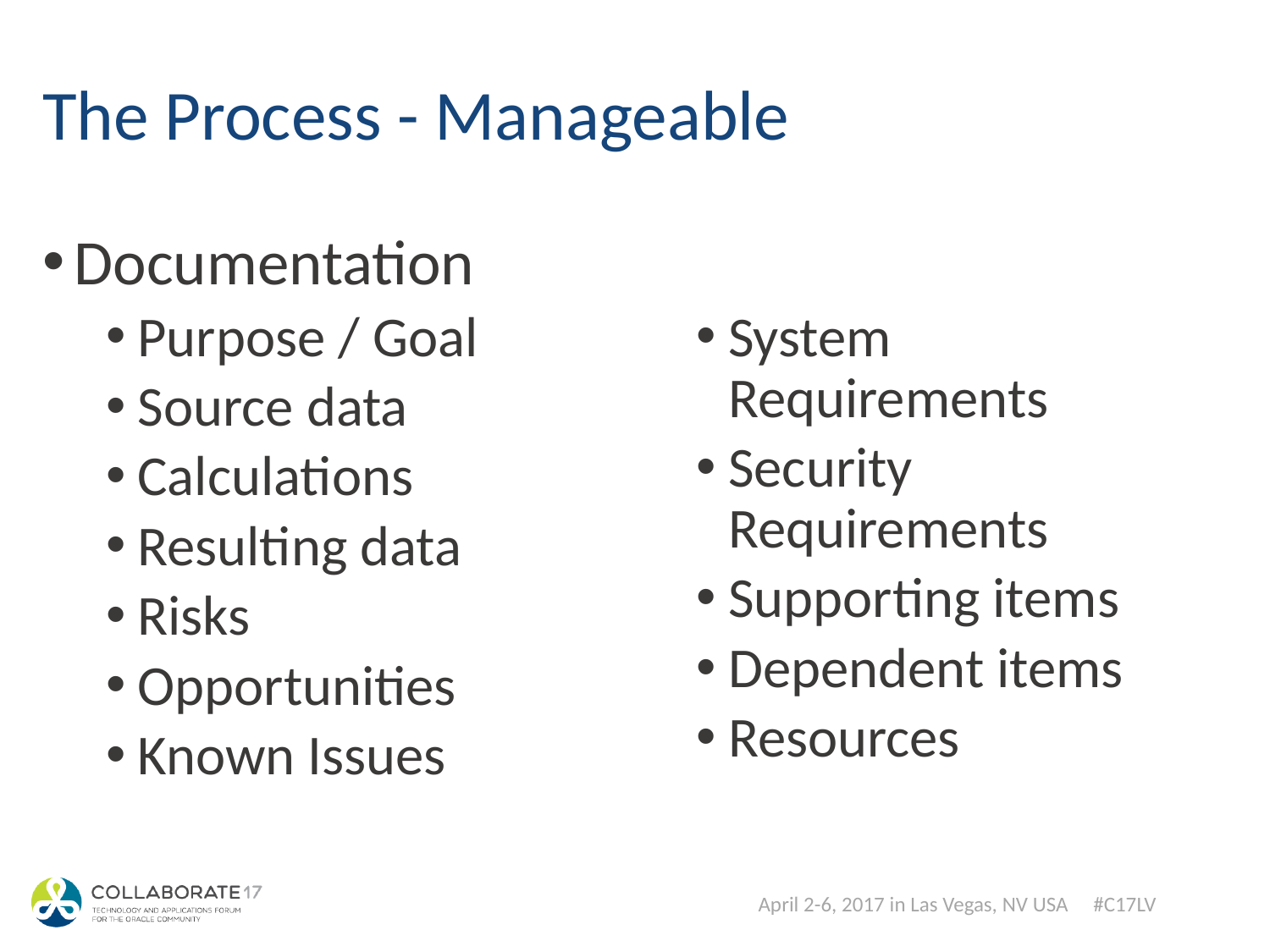

# The Process - Manageable
Documentation
Purpose / Goal
Source data
Calculations
Resulting data
Risks
Opportunities
Known Issues

System Requirements
Security Requirements
Supporting items
Dependent items
Resources